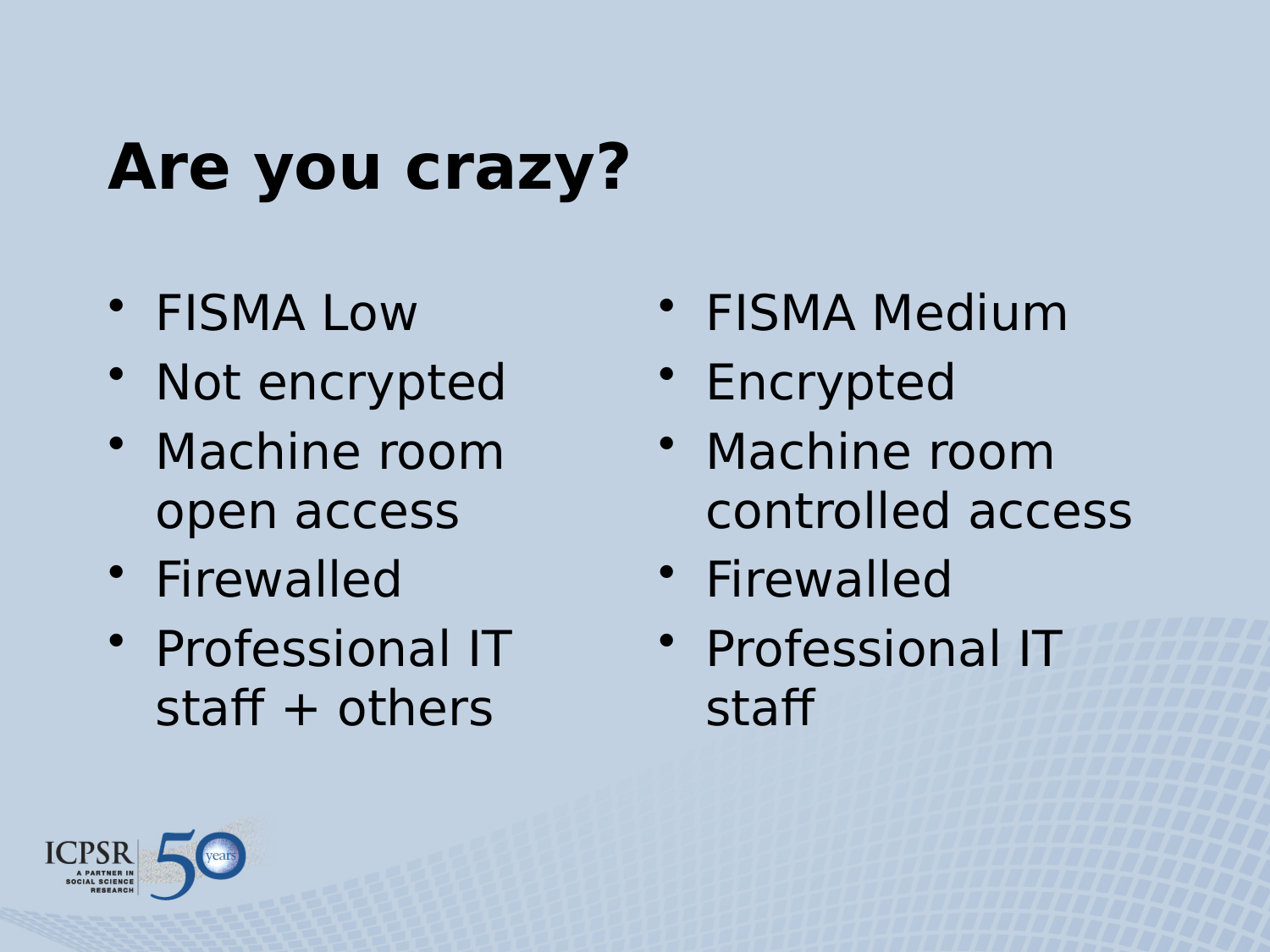

# Are you crazy?
FISMA Low
Not encrypted
Machine room open access
Firewalled
Professional IT staff + others
FISMA Medium
Encrypted
Machine room controlled access
Firewalled
Professional IT staff